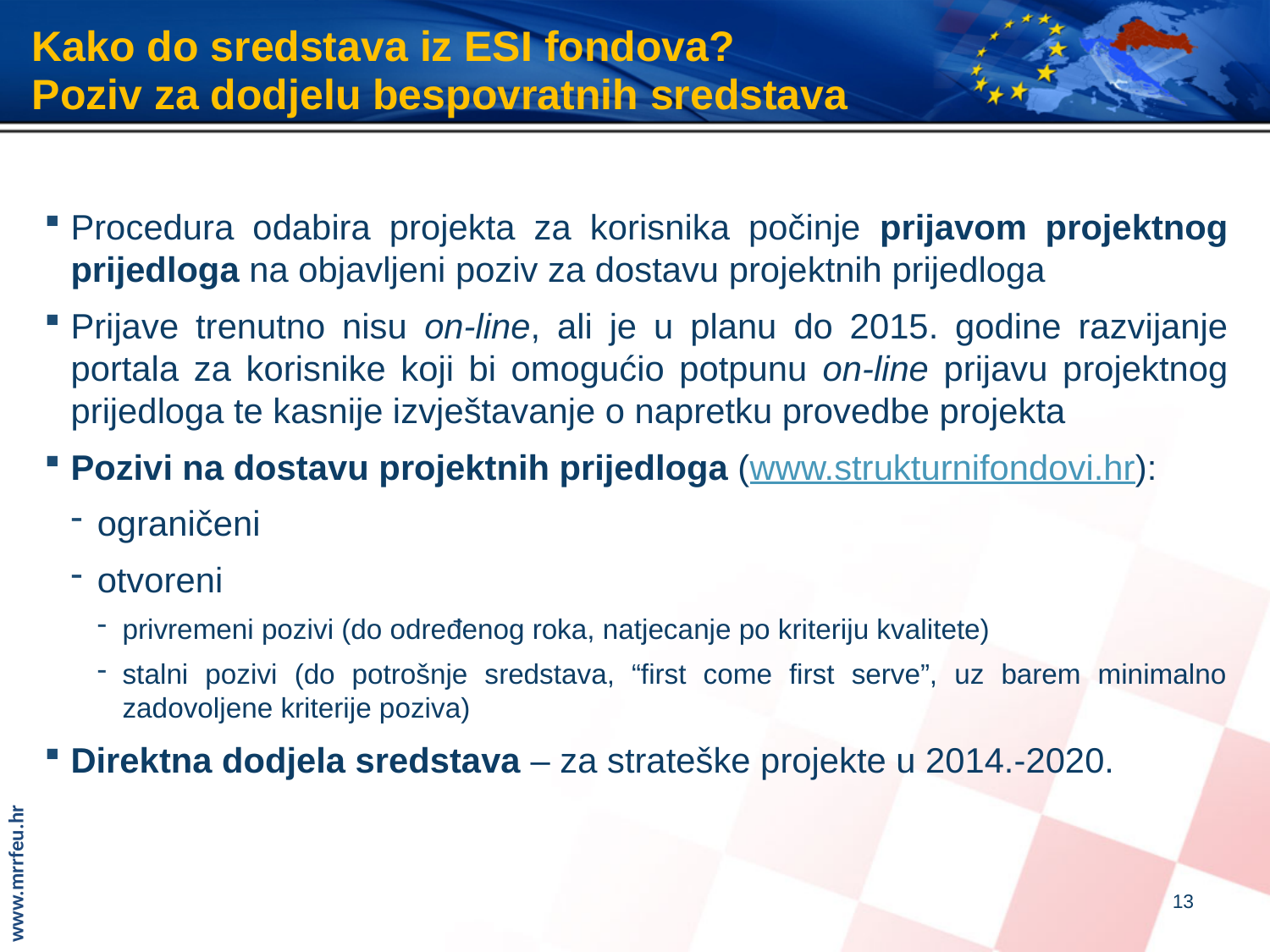

# Kako do sredstava iz ESI fondova? Poziv za dodjelu bespovratnih sredstava
Procedura odabira projekta za korisnika počinje prijavom projektnog prijedloga na objavljeni poziv za dostavu projektnih prijedloga
Prijave trenutno nisu on-line, ali je u planu do 2015. godine razvijanje portala za korisnike koji bi omogućio potpunu on-line prijavu projektnog prijedloga te kasnije izvještavanje o napretku provedbe projekta
Pozivi na dostavu projektnih prijedloga (www.strukturnifondovi.hr):
ograničeni
otvoreni
privremeni pozivi (do određenog roka, natjecanje po kriteriju kvalitete)
stalni pozivi (do potrošnje sredstava, “first come first serve”, uz barem minimalno zadovoljene kriterije poziva)
Direktna dodjela sredstava – za strateške projekte u 2014.-2020.
13